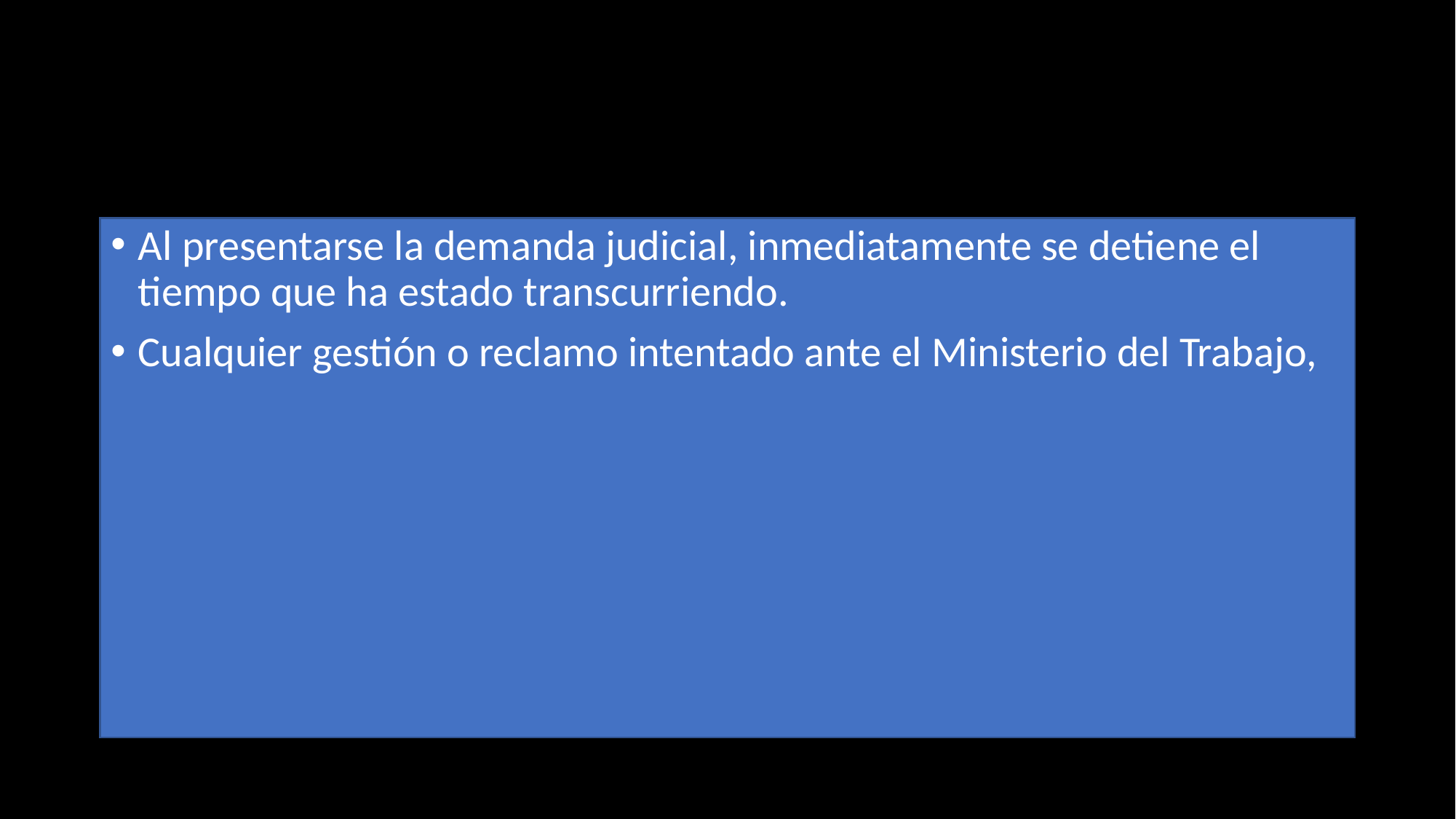

#
Al presentarse la demanda judicial, inmediatamente se detiene el tiempo que ha estado transcurriendo.
Cualquier gestión o reclamo intentado ante el Ministerio del Trabajo,